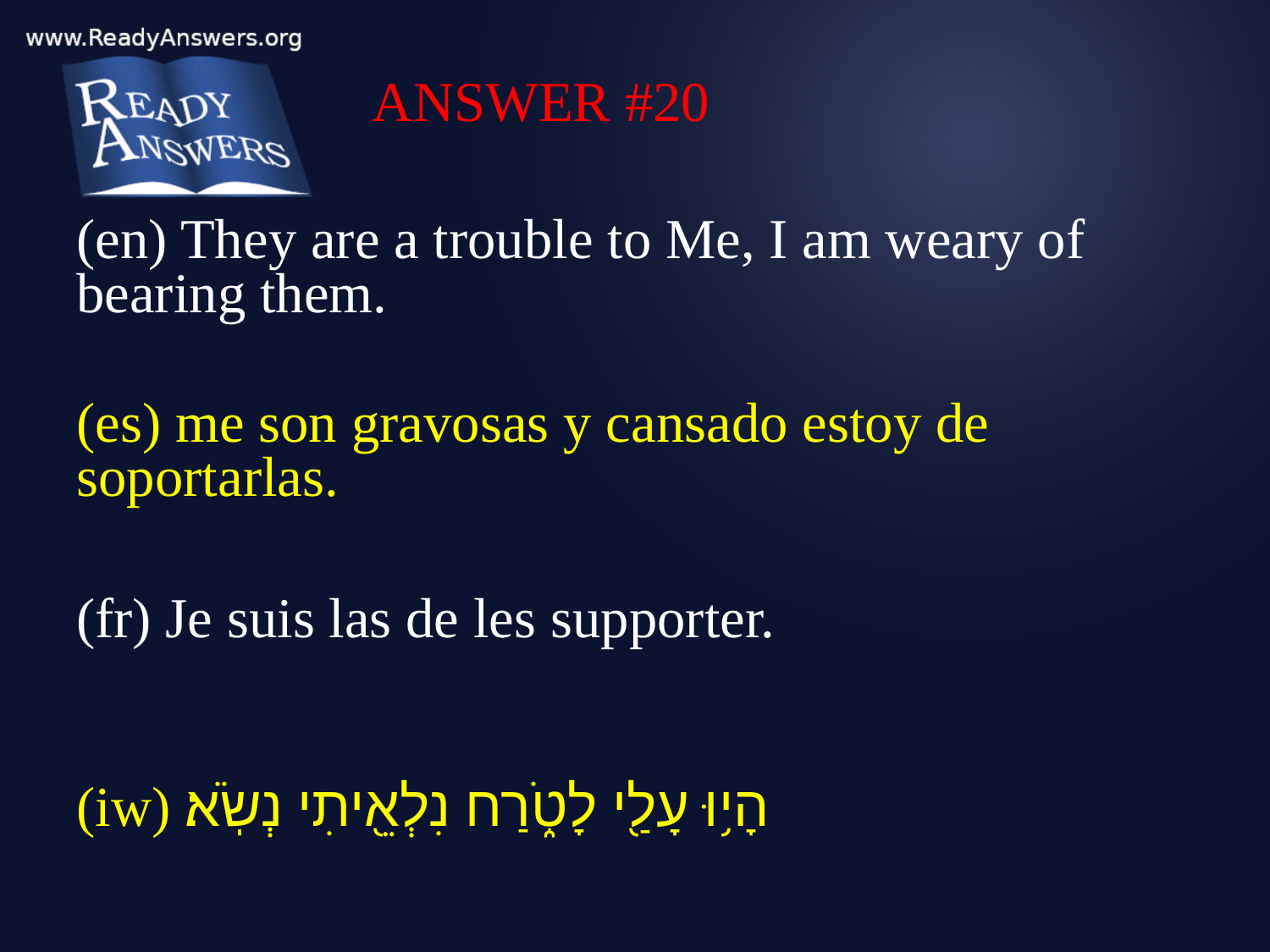

ANSWER #20
(en) They are a trouble to Me, I am weary of bearing them.
(es) me son gravosas y cansado estoy de soportarlas.
(fr) Je suis las de les supporter.
(iw) הָי֥וּ עָלַ֖י לָטֹ֑רַח נִלְאֵ֖יתִי נְשֹֽׂא׃